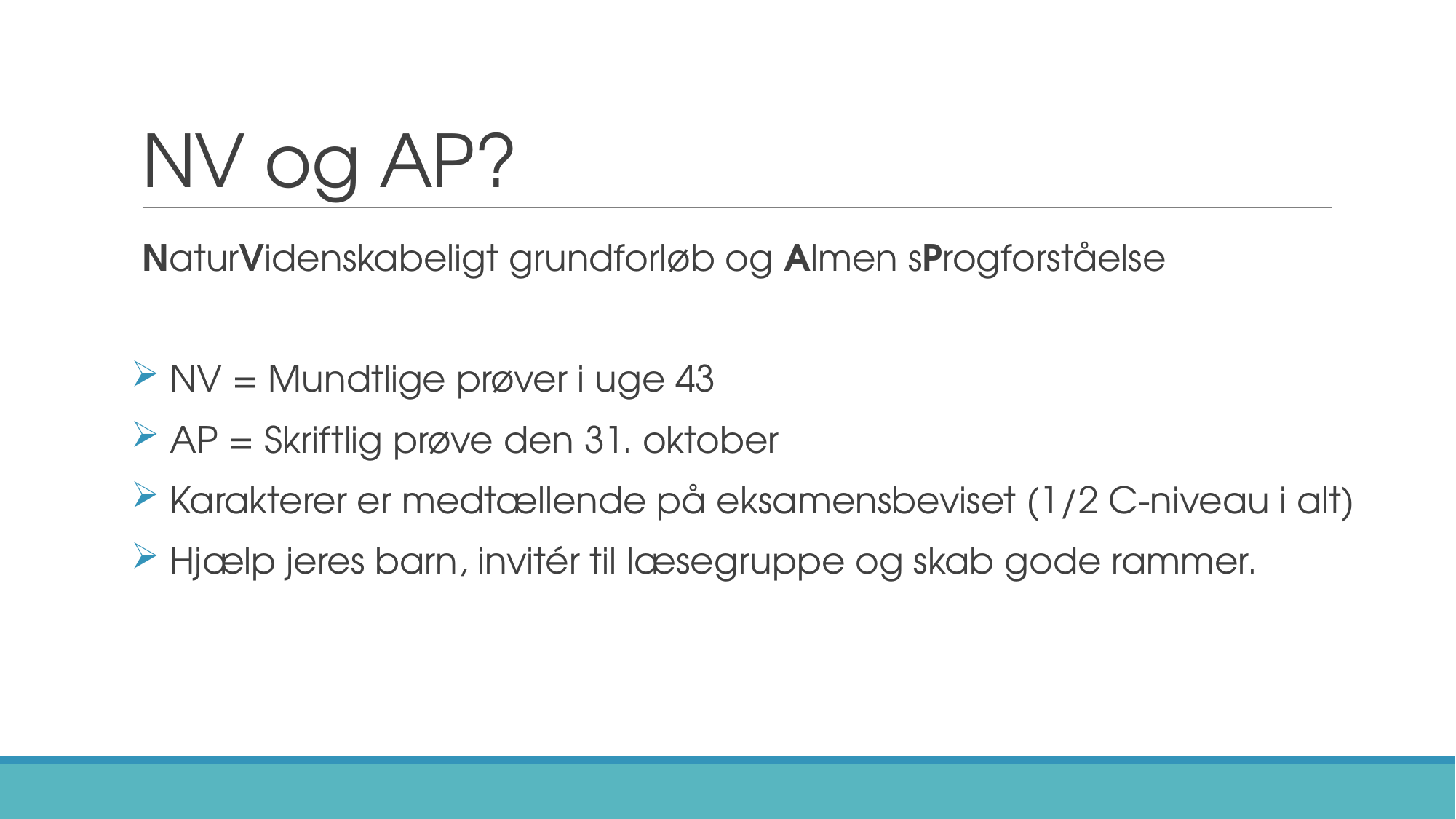

# NV og AP?
NaturVidenskabeligt grundforløb og Almen sProgforståelse

 NV = Mundtlige prøver i uge 43
 AP = Skriftlig prøve den 31. oktober
 Karakterer er medtællende på eksamensbeviset (1/2 C-niveau i alt)
 Hjælp jeres barn, invitér til læsegruppe og skab gode rammer.